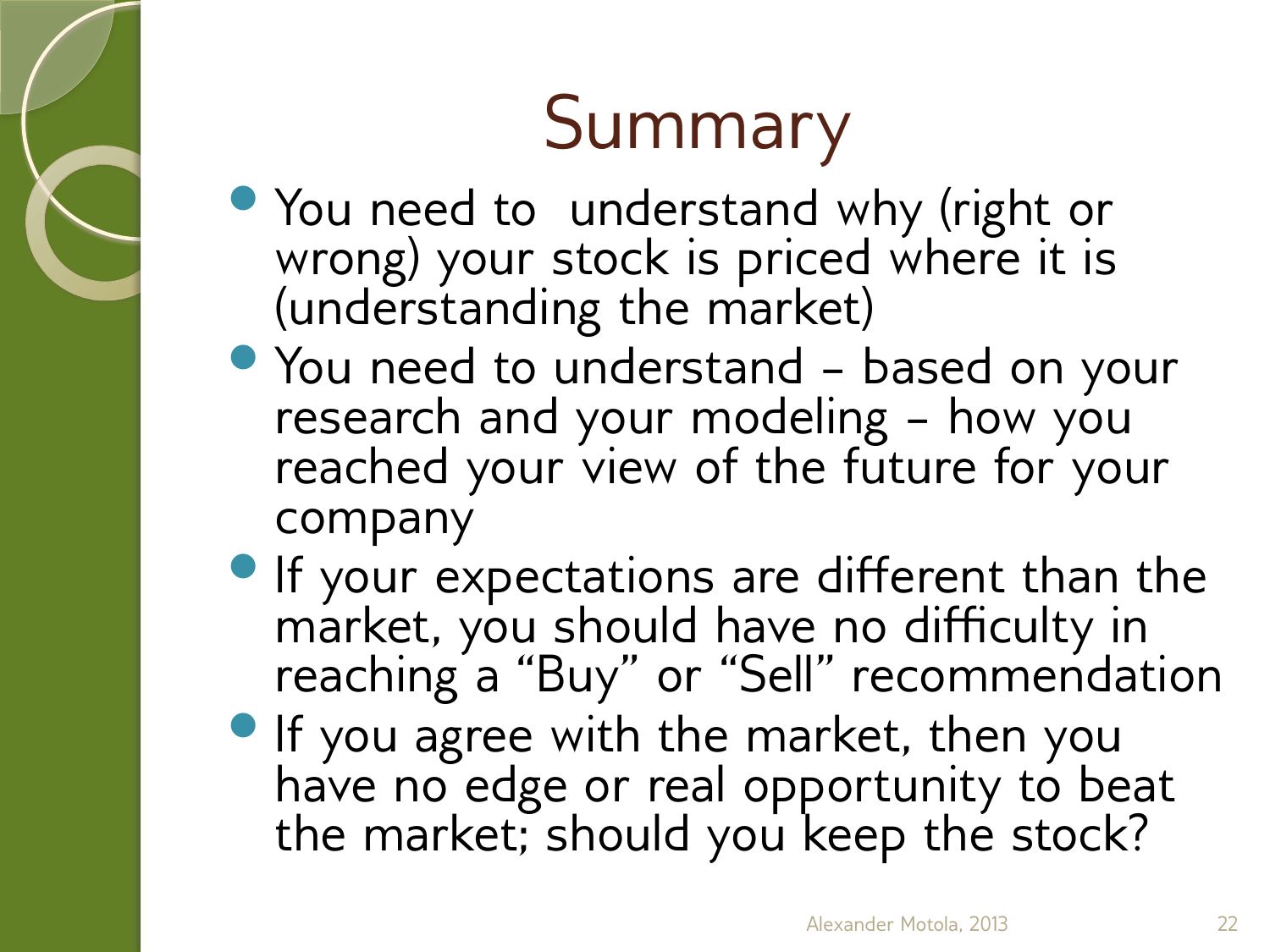

# Summary
You need to  understand why (right or wrong) your stock is priced where it is (understanding the market)
You need to understand – based on your research and your modeling – how you reached your view of the future for your company
If your expectations are different than the market, you should have no difficulty in reaching a “Buy” or “Sell” recommendation
If you agree with the market, then you have no edge or real opportunity to beat the market; should you keep the stock?

Alexander Motola, 2013
22